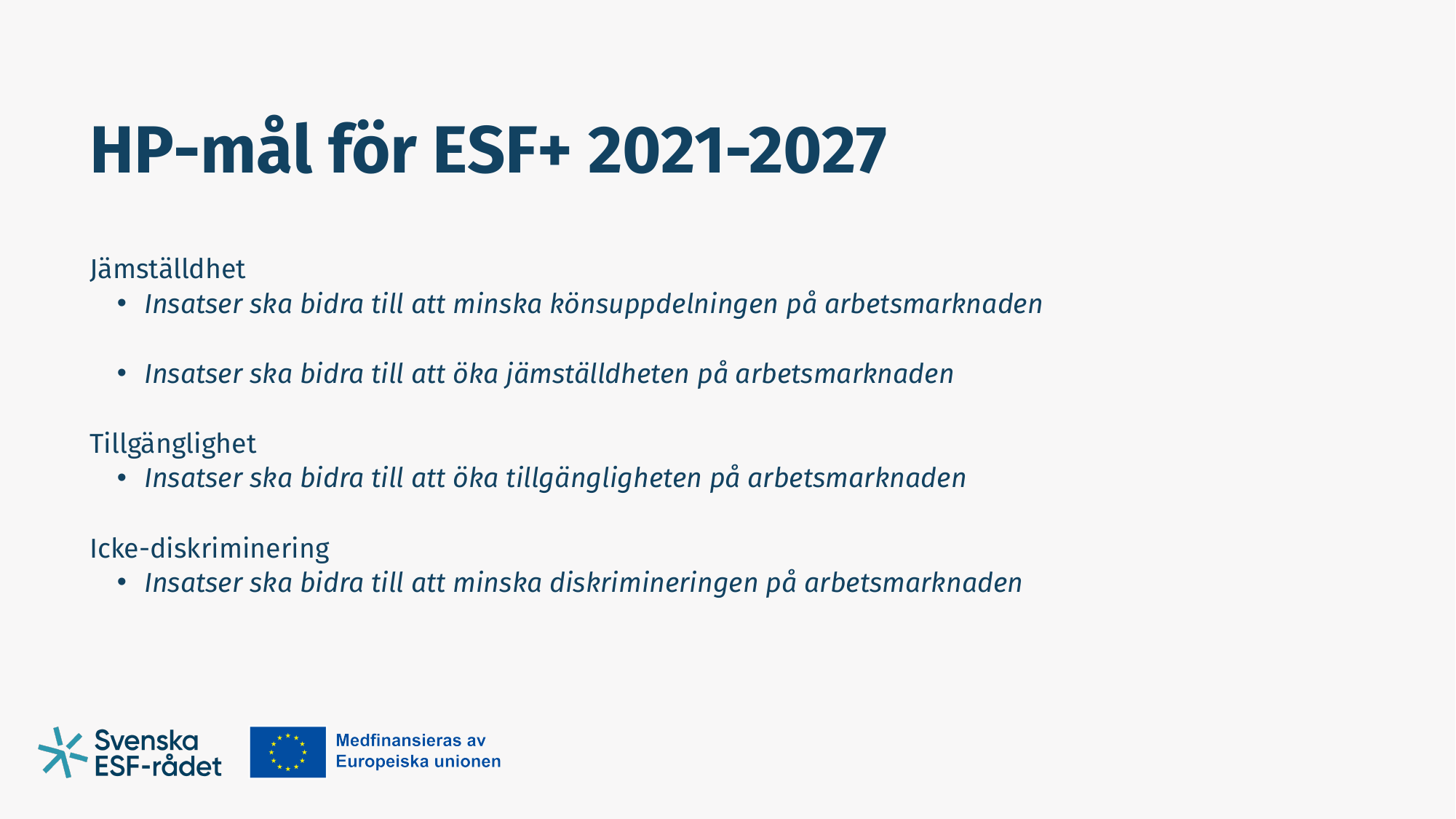

# HP-mål för ESF+ 2021-2027
Jämställdhet
Insatser ska bidra till att minska könsuppdelningen på arbetsmarknaden

Insatser ska bidra till att öka jämställdheten på arbetsmarknaden

Tillgänglighet
Insatser ska bidra till att öka tillgängligheten på arbetsmarknaden

Icke-diskriminering
Insatser ska bidra till att minska diskrimineringen på arbetsmarknaden